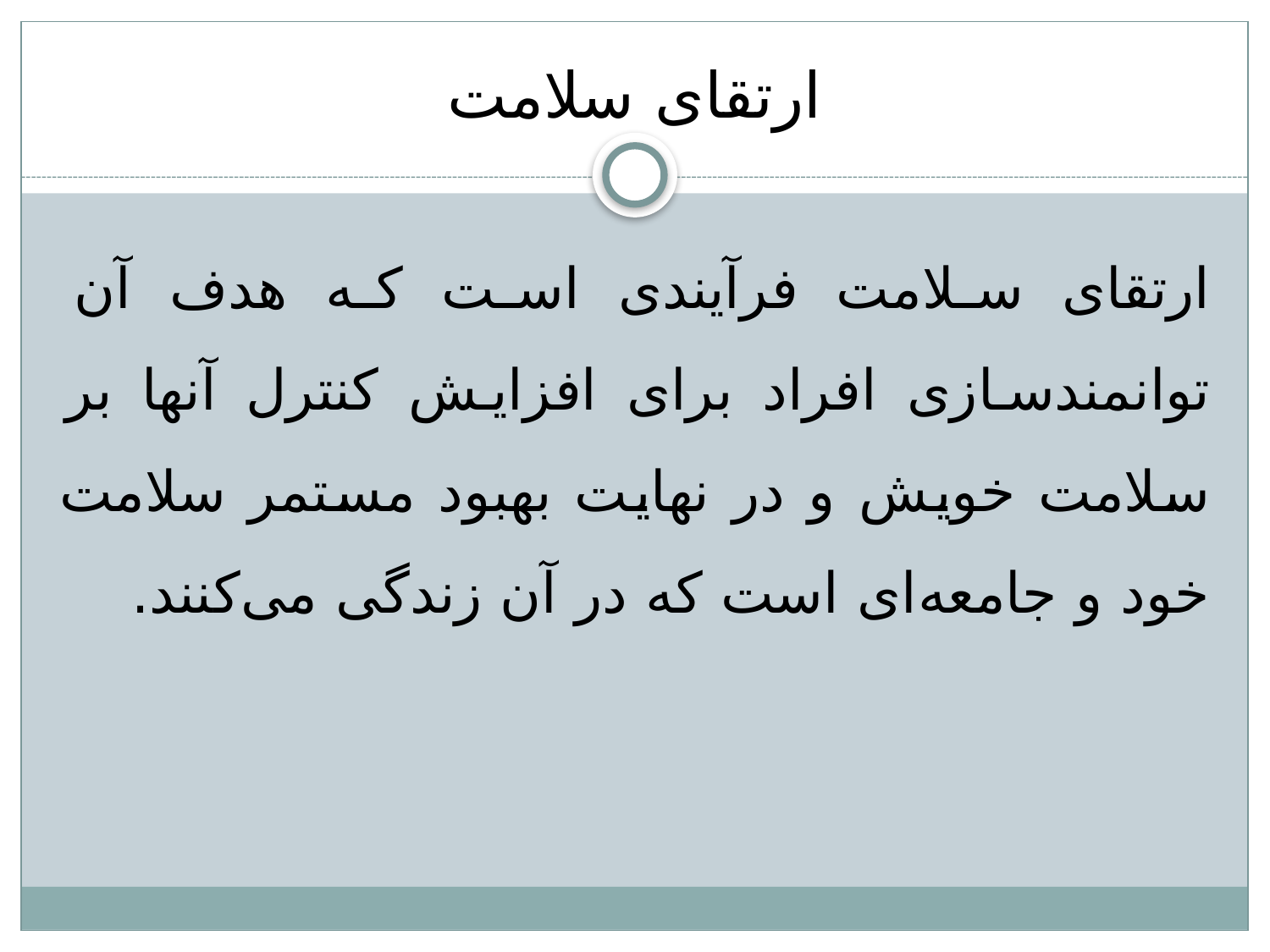

# ارتقای سلامت
ارتقای سلامت فرآیندی است که هدف آن توانمندسازی افراد برای افزایش کنترل آنها بر سلامت خویش و در نهایت بهبود مستمر سلامت خود و جامعه‌ای است که در آن زندگی می‌کنند.